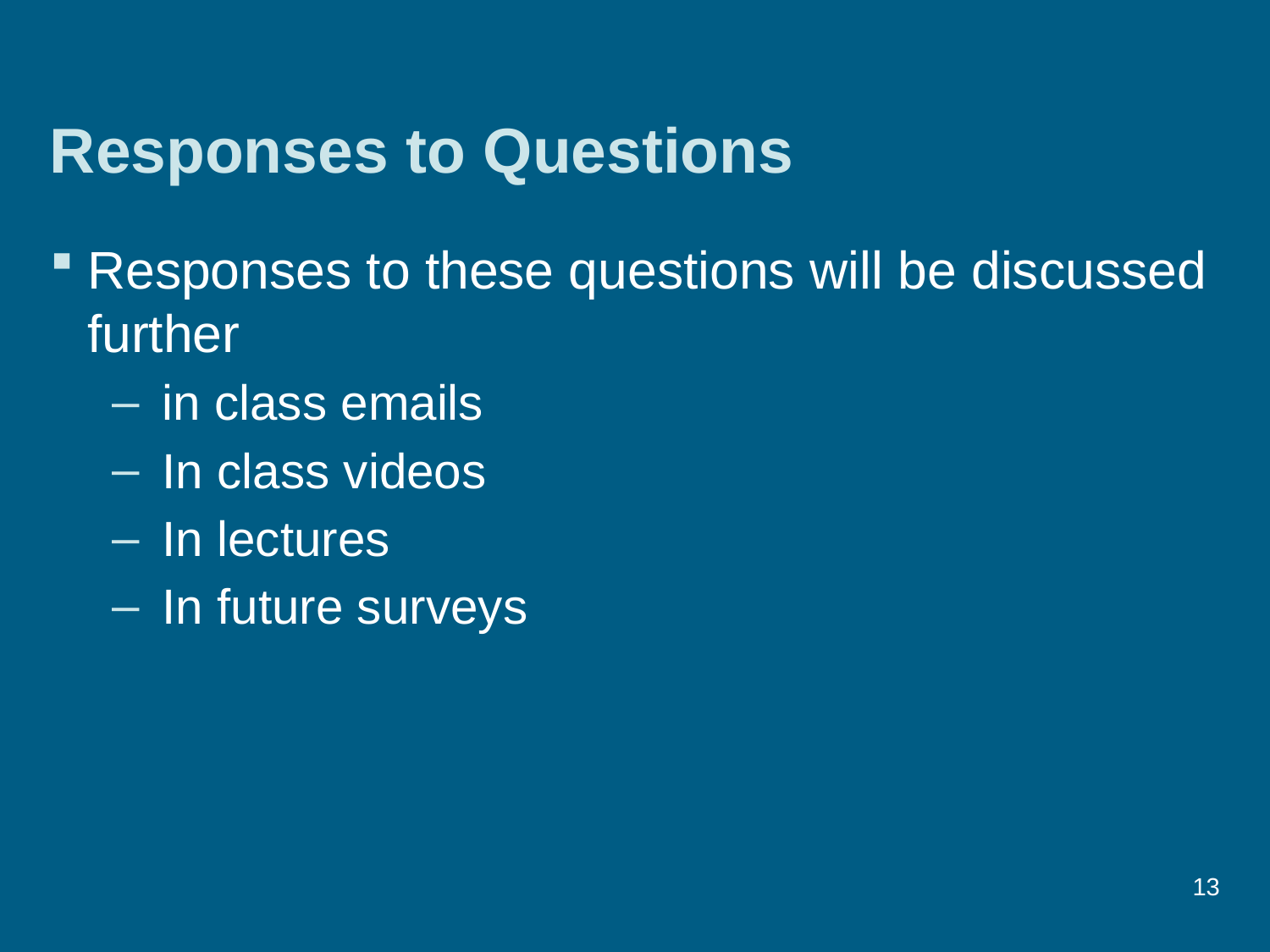

# Responses to Questions
Responses to these questions will be discussed further
in class emails
In class videos
In lectures
In future surveys
13